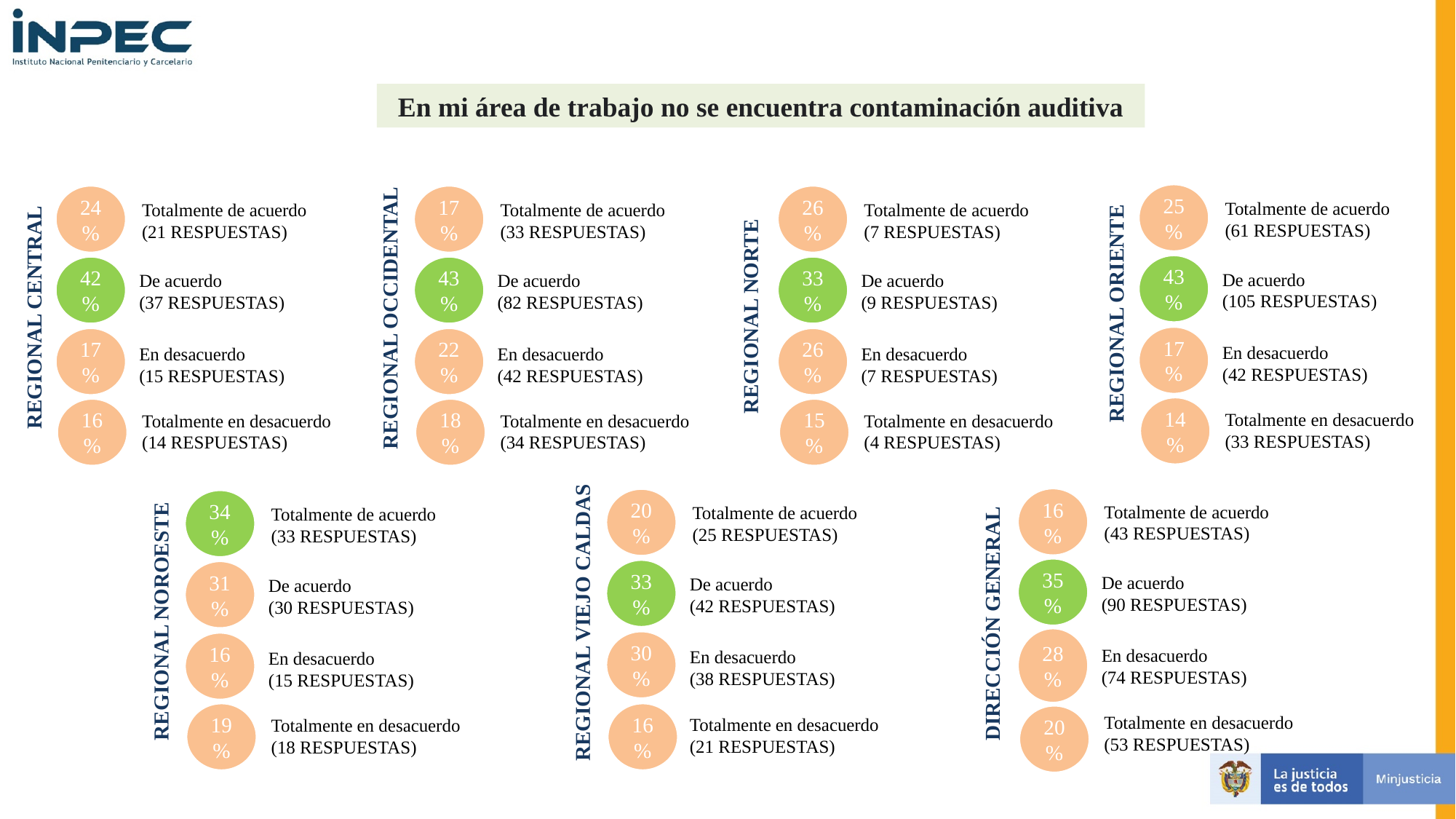

En mi área de trabajo no se encuentra contaminación auditiva
REGIONAL ORIENTE
REGIONAL CENTRAL
REGIONAL OCCIDENTAL
25%
24%
17%
26%
Totalmente de acuerdo
(61 RESPUESTAS)
Totalmente de acuerdo
(21 RESPUESTAS)
Totalmente de acuerdo
(33 RESPUESTAS)
Totalmente de acuerdo
(7 RESPUESTAS)
REGIONAL NORTE
43%
42%
43%
33%
De acuerdo
(105 RESPUESTAS)
De acuerdo
(37 RESPUESTAS)
De acuerdo
(82 RESPUESTAS)
De acuerdo
(9 RESPUESTAS)
17%
17%
22%
26%
En desacuerdo
(42 RESPUESTAS)
En desacuerdo
(15 RESPUESTAS)
En desacuerdo
(42 RESPUESTAS)
En desacuerdo
(7 RESPUESTAS)

Totalmente en desacuerdo
(33 RESPUESTAS)
14%
Totalmente en desacuerdo
(14 RESPUESTAS)
Totalmente en desacuerdo
(34 RESPUESTAS)
Totalmente en desacuerdo
(4 RESPUESTAS)
16
%
18%
15%
DIRECCIÓN GENERAL
REGIONAL VIEJO CALDAS
16%
20%
Totalmente de acuerdo
(43 RESPUESTAS)
REGIONAL NOROESTE
34%
Totalmente de acuerdo
(25 RESPUESTAS)
Totalmente de acuerdo
(33 RESPUESTAS)
35%
33%
De acuerdo
(90 RESPUESTAS)
31%
De acuerdo
(42 RESPUESTAS)
De acuerdo
(30 RESPUESTAS)
28%
30%
16%
En desacuerdo
(74 RESPUESTAS)
En desacuerdo
(38 RESPUESTAS)
En desacuerdo
(15 RESPUESTAS)
Totalmente en desacuerdo
(53 RESPUESTAS)
Totalmente en desacuerdo
(21 RESPUESTAS)
Totalmente en desacuerdo
(18 RESPUESTAS)
19%
16%
20%